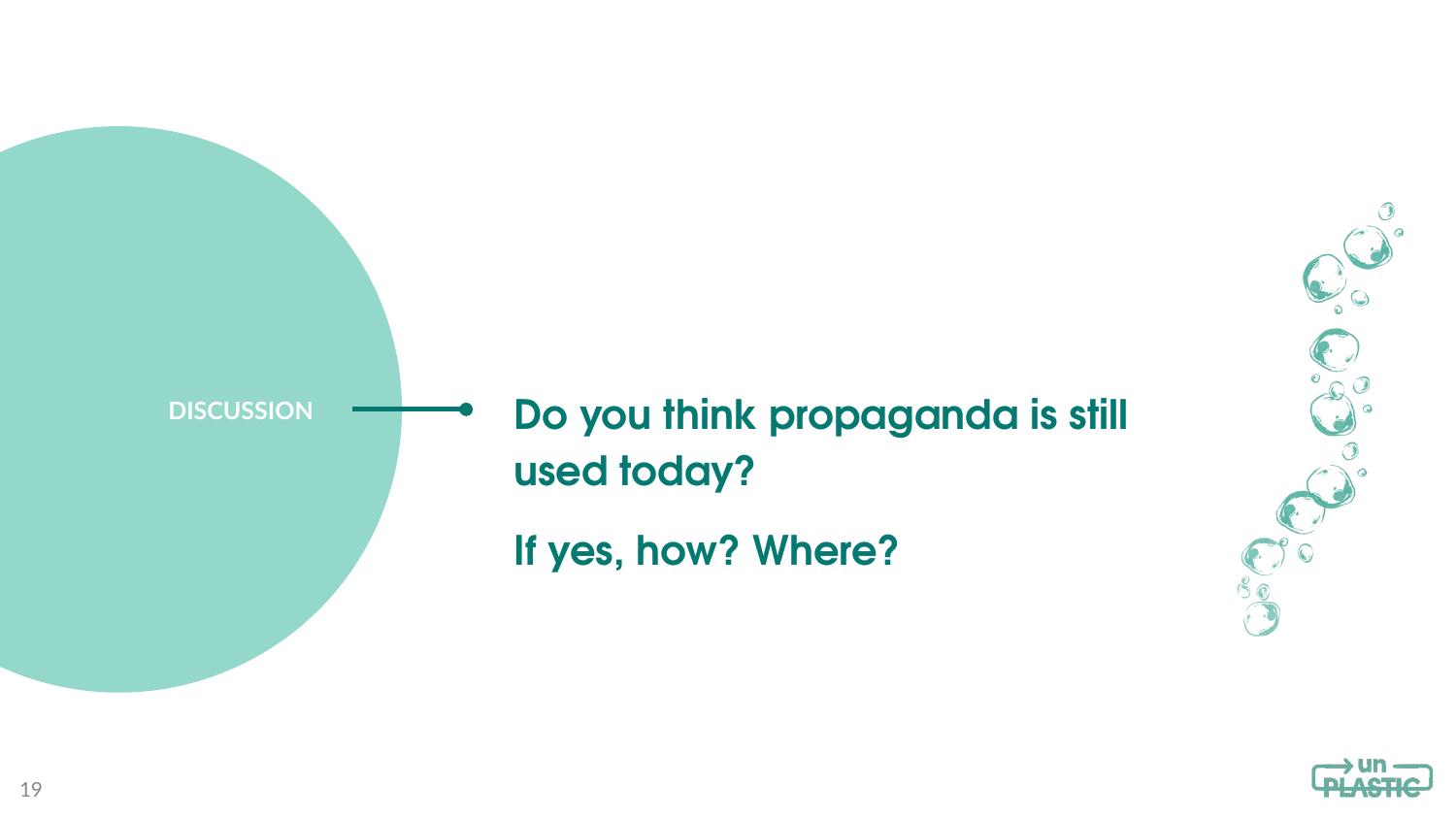

Do you think propaganda is still
used today?
If yes, how? Where?